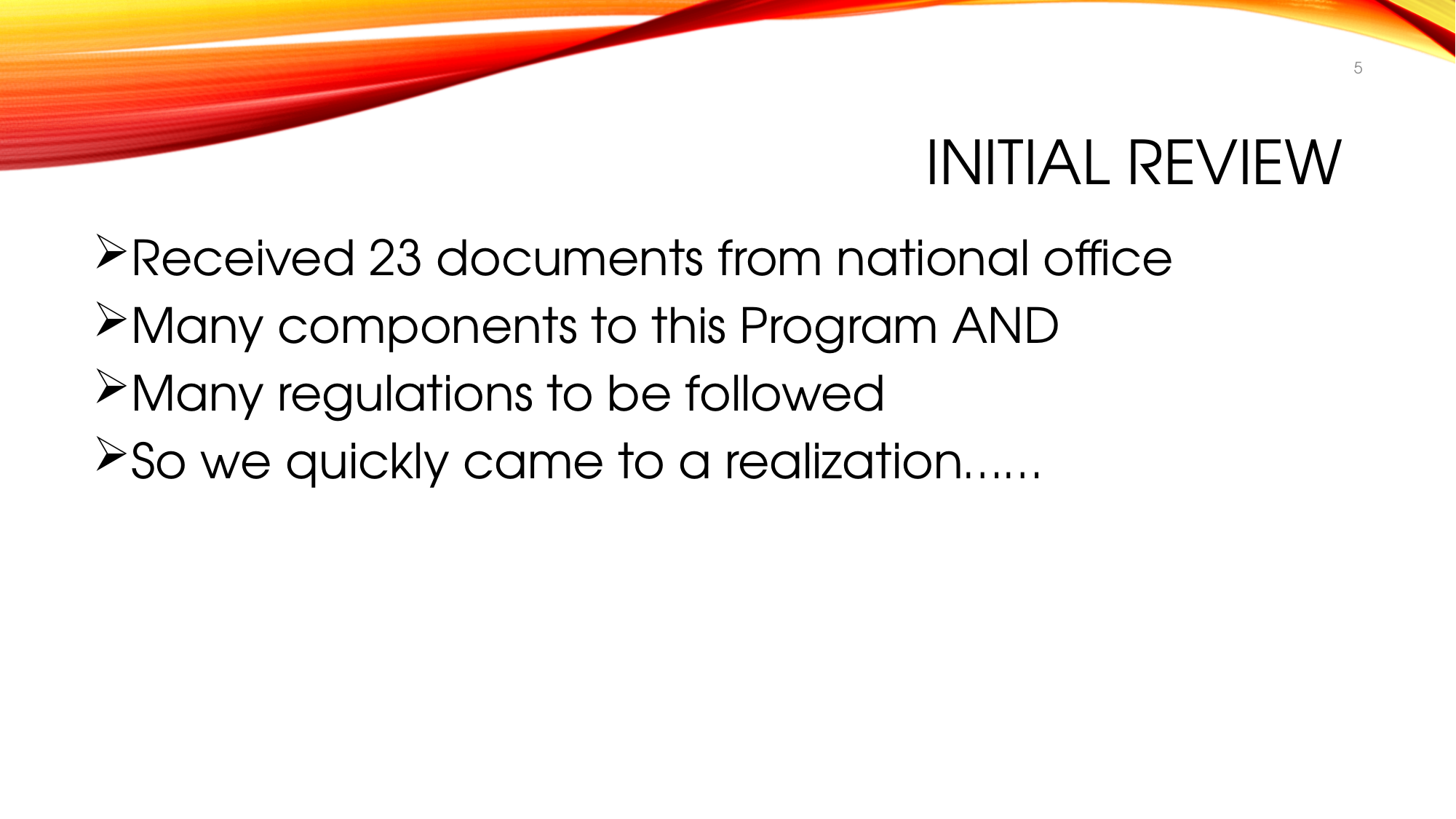

5
# INITIAL REVIEW
Received 23 documents from national office
Many components to this Program AND
Many regulations to be followed
So we quickly came to a realization……